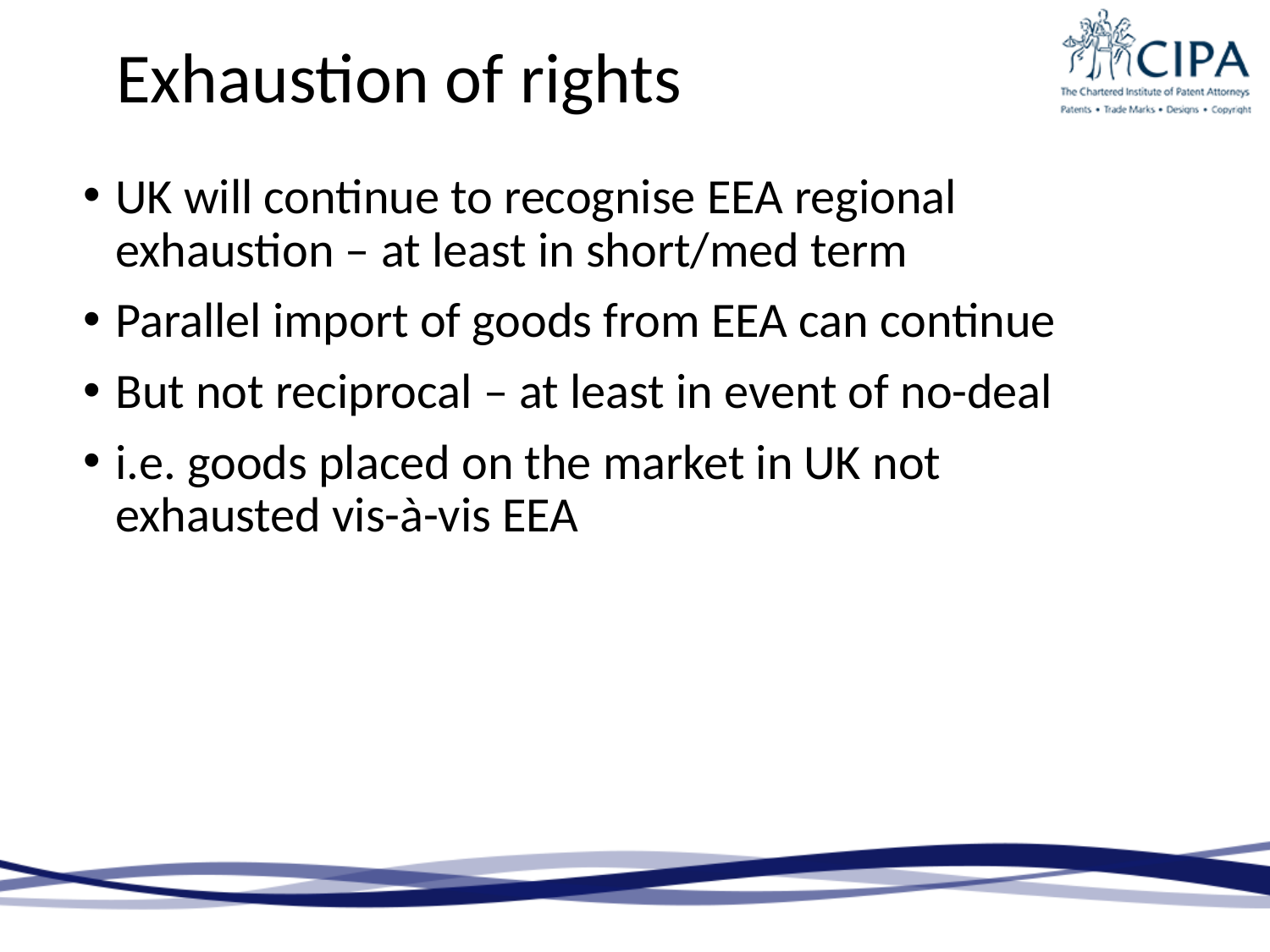

# Exhaustion of rights
UK will continue to recognise EEA regional exhaustion – at least in short/med term
Parallel import of goods from EEA can continue
But not reciprocal – at least in event of no-deal
i.e. goods placed on the market in UK not exhausted vis-à-vis EEA